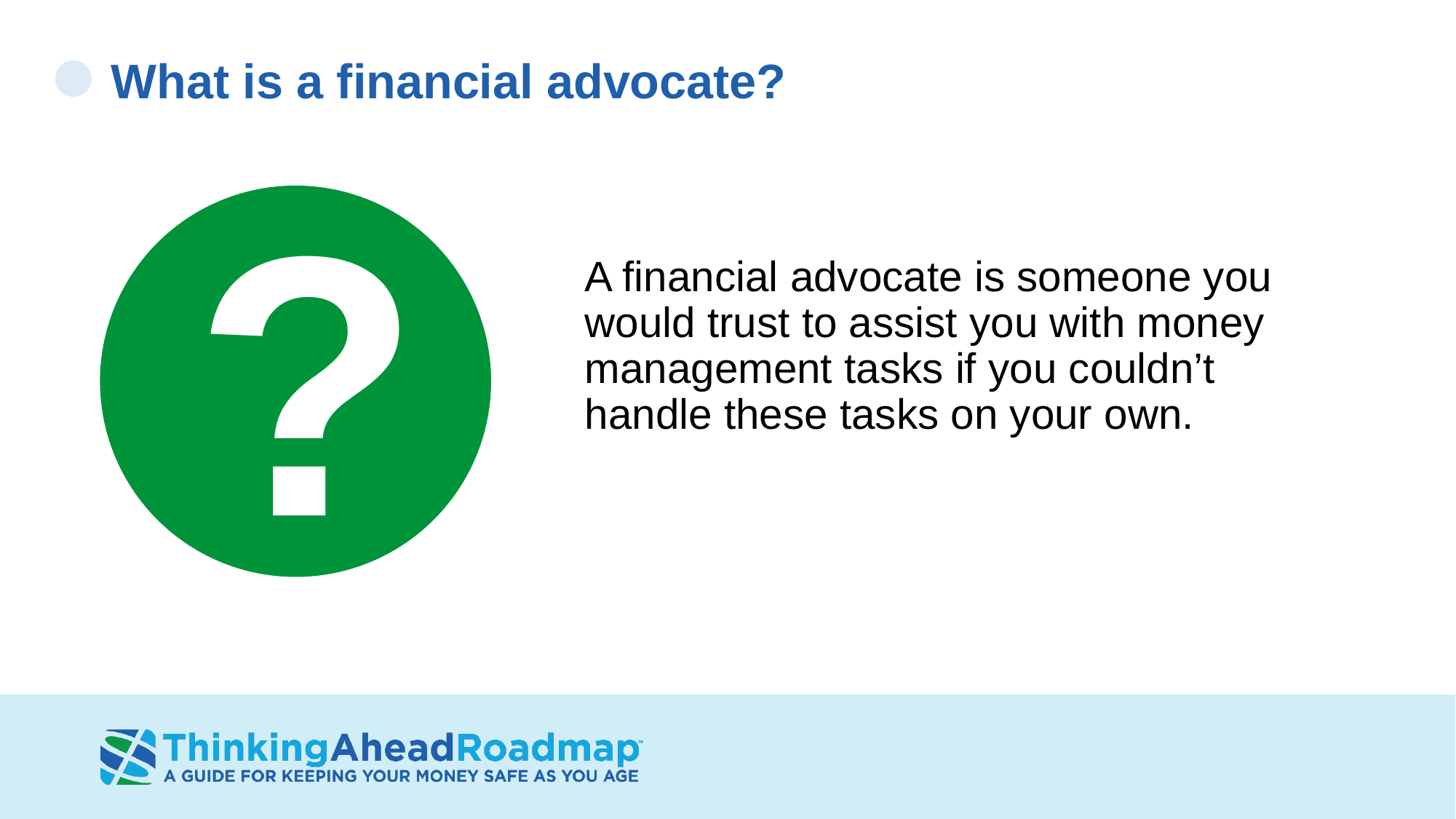

# What is a financial advocate?

?

A financial advocate is someone you would trust to assist you with money management tasks if you couldn’t handle these tasks on your own.